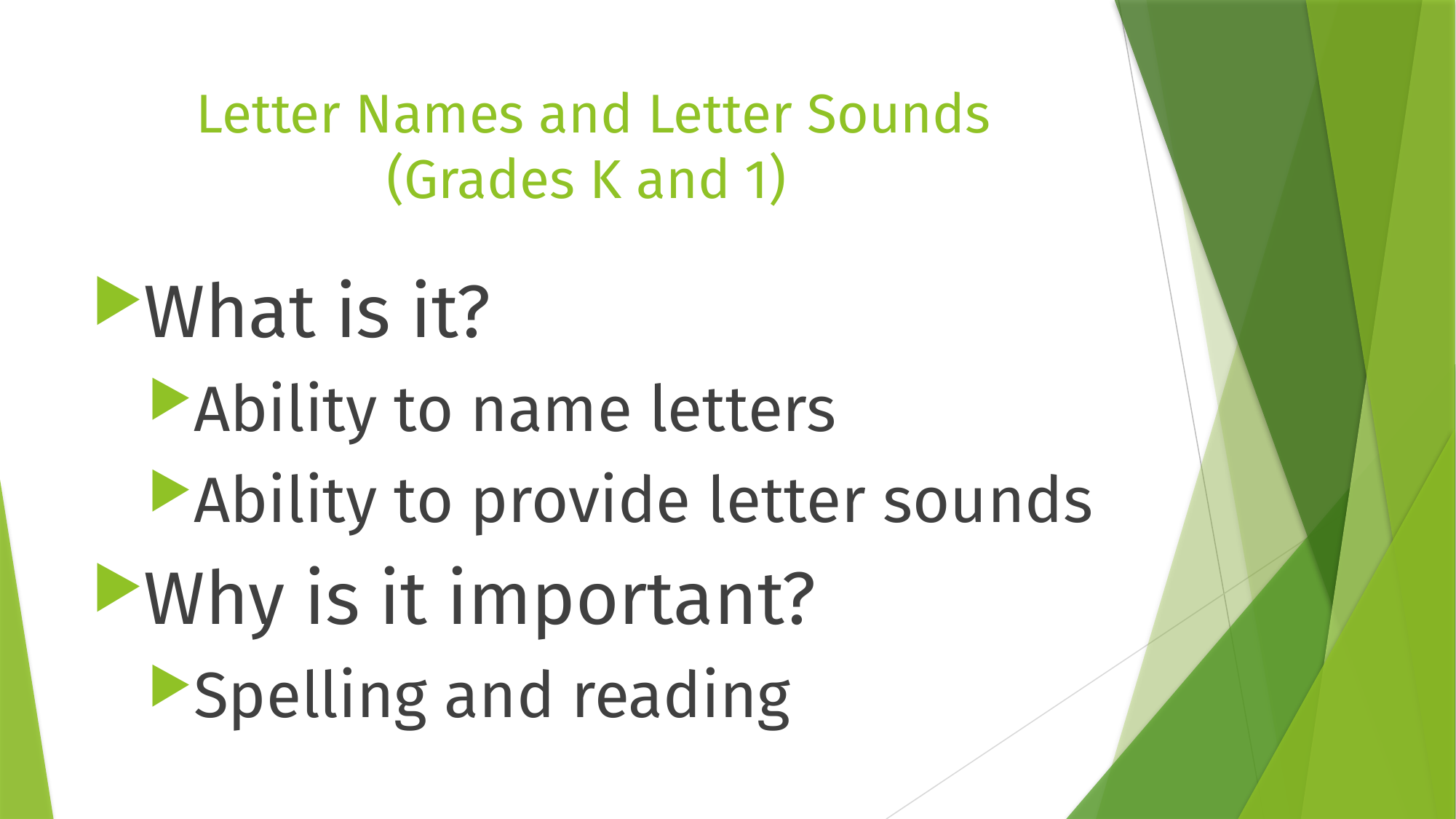

# Letter Names and Letter Sounds (Grades K and 1)
What is it?
Ability to name letters
Ability to provide letter sounds
Why is it important?
Spelling and reading